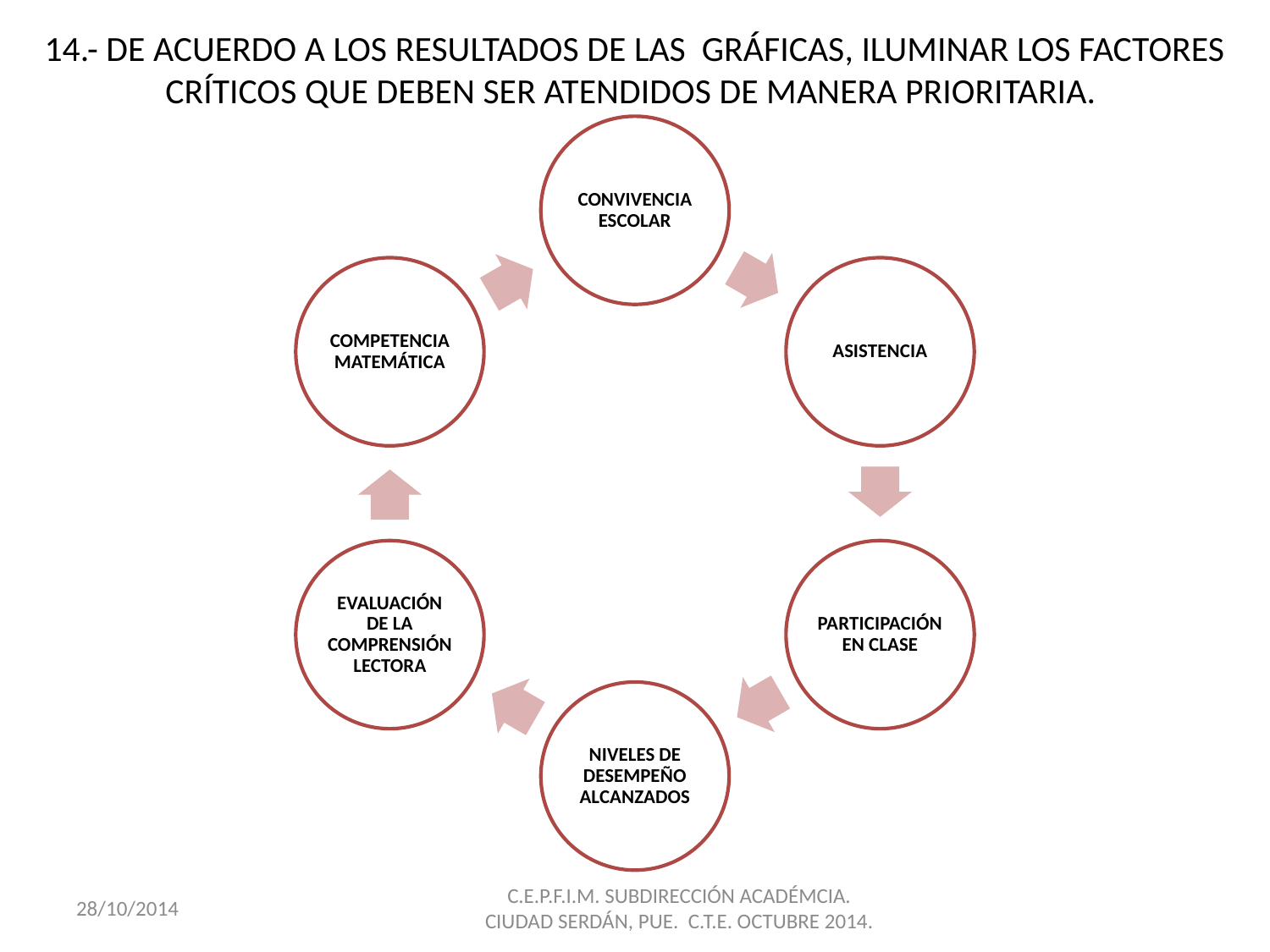

# 14.- DE ACUERDO A LOS RESULTADOS DE LAS  GRÁFICAS, ILUMINAR LOS FACTORES CRÍTICOS QUE DEBEN SER ATENDIDOS DE MANERA PRIORITARIA.
CONVIVENCIA ESCOLAR

ASISTENCIA

PARTICIPACIÓN EN CLASE

NIVELES DE DESEMPEÑO ALCANZADOS

EVALUACIÓN DE LA COMPRENSIÓN LECTORA

COMPETENCIA MATEMÁTICA

28/10/2014
C.E.P.F.I.M. SUBDIRECCIÓN ACADÉMCIA.
CIUDAD SERDÁN, PUE.  C.T.E. OCTUBRE 2014.